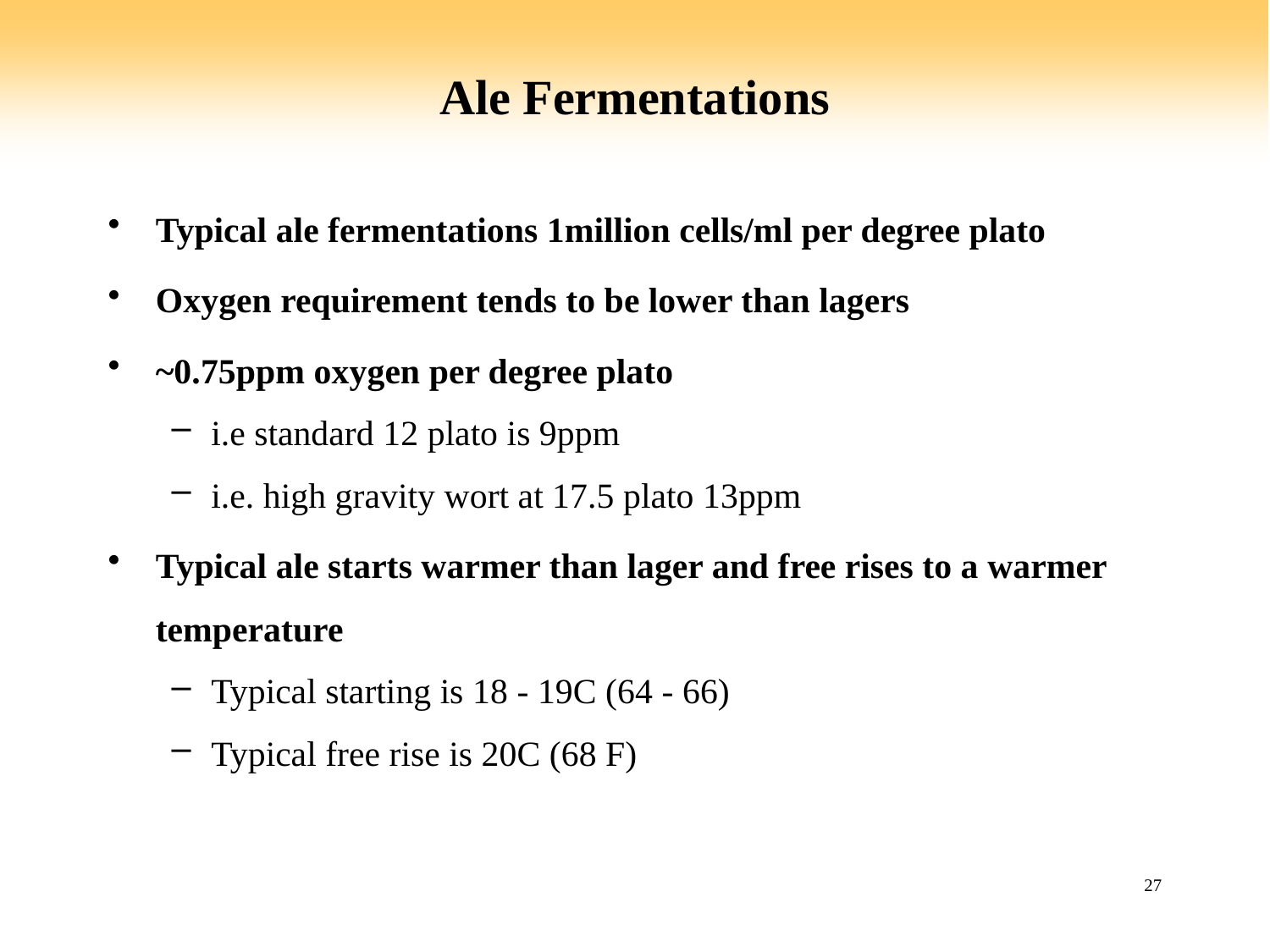

# Ale Fermentations
Typical ale fermentations 1million cells/ml per degree plato
Oxygen requirement tends to be lower than lagers
~0.75ppm oxygen per degree plato
i.e standard 12 plato is 9ppm
i.e. high gravity wort at 17.5 plato 13ppm
Typical ale starts warmer than lager and free rises to a warmer temperature
Typical starting is 18 - 19C (64 - 66)
Typical free rise is 20C (68 F)

27